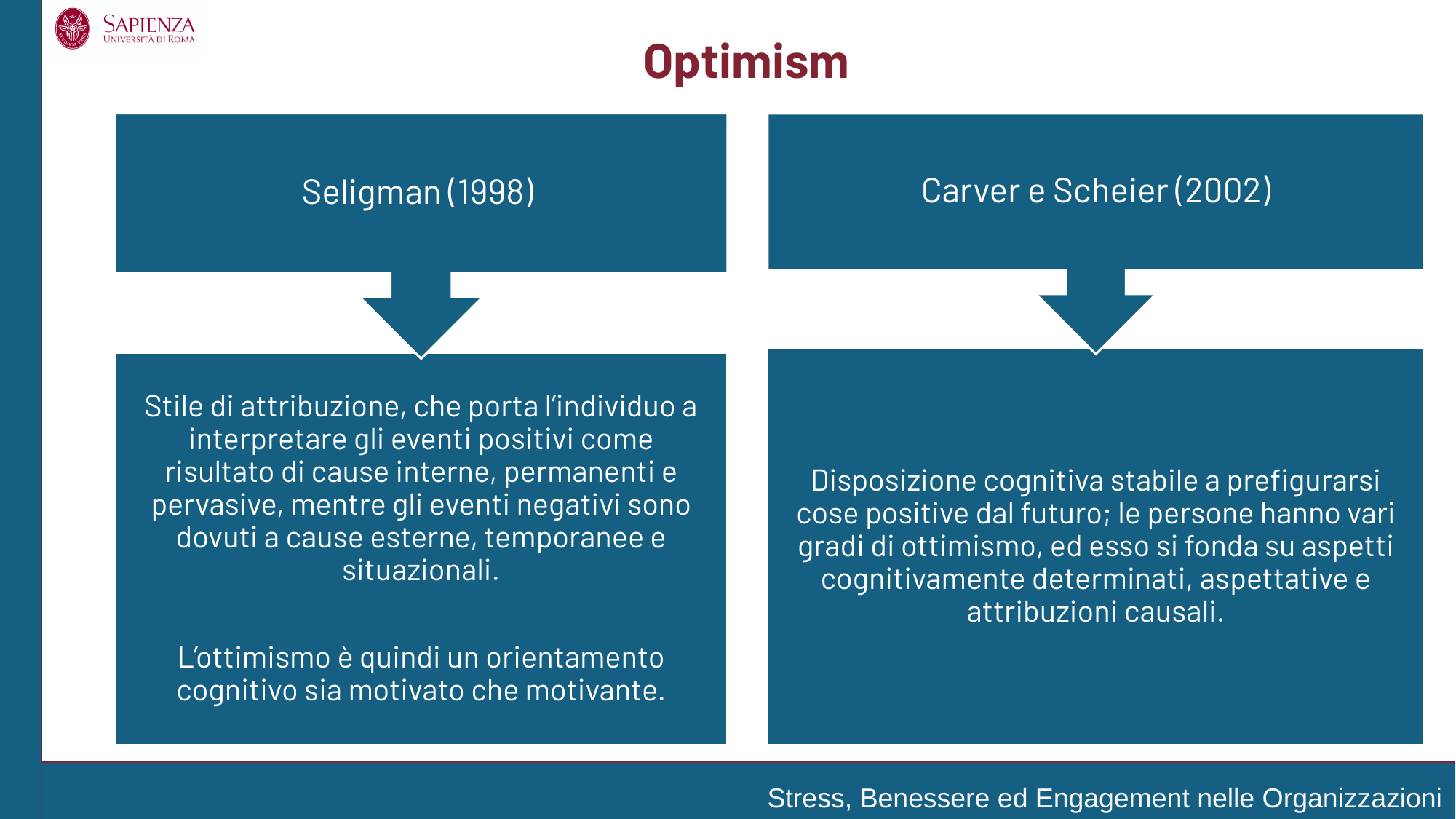

Optimism
Stile di attribuzione, che porta l’individuo a interpretare gli eventi positivi come risultato di cause interne, permanenti e pervasive, mentre gli eventi negativi sono dovuti a cause esterne, temporanee e situazionali.

L’ottimismo è quindi un orientamento cognitivo sia motivato che motivante.
Seligman (1998)
Disposizione cognitiva stabile a prefigurarsi cose positive dal futuro; le persone hanno vari gradi di ottimismo, ed esso si fonda su aspetti cognitivamente determinati, aspettative e attribuzioni causali.
Carver e Scheier (2002)